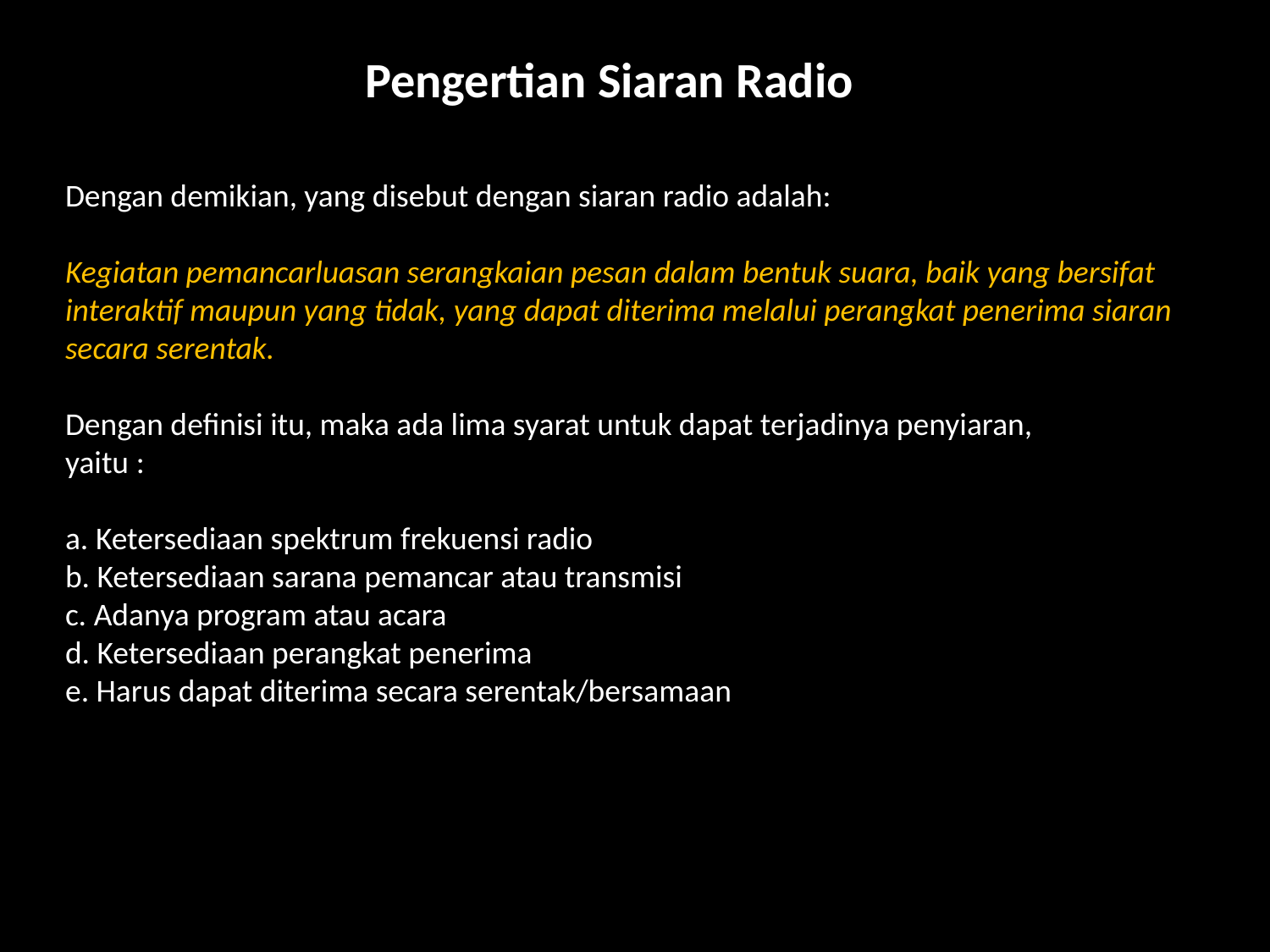

Pengertian Siaran Radio
Dengan demikian, yang disebut dengan siaran radio adalah:

Kegiatan pemancarluasan serangkaian pesan dalam bentuk suara, baik yang bersifat interaktif maupun yang tidak, yang dapat diterima melalui perangkat penerima siaran secara serentak.

Dengan definisi itu, maka ada lima syarat untuk dapat terjadinya penyiaran,
yaitu :

a. Ketersediaan spektrum frekuensi radio
b. Ketersediaan sarana pemancar atau transmisi
c. Adanya program atau acara
d. Ketersediaan perangkat penerima
e. Harus dapat diterima secara serentak/bersamaan